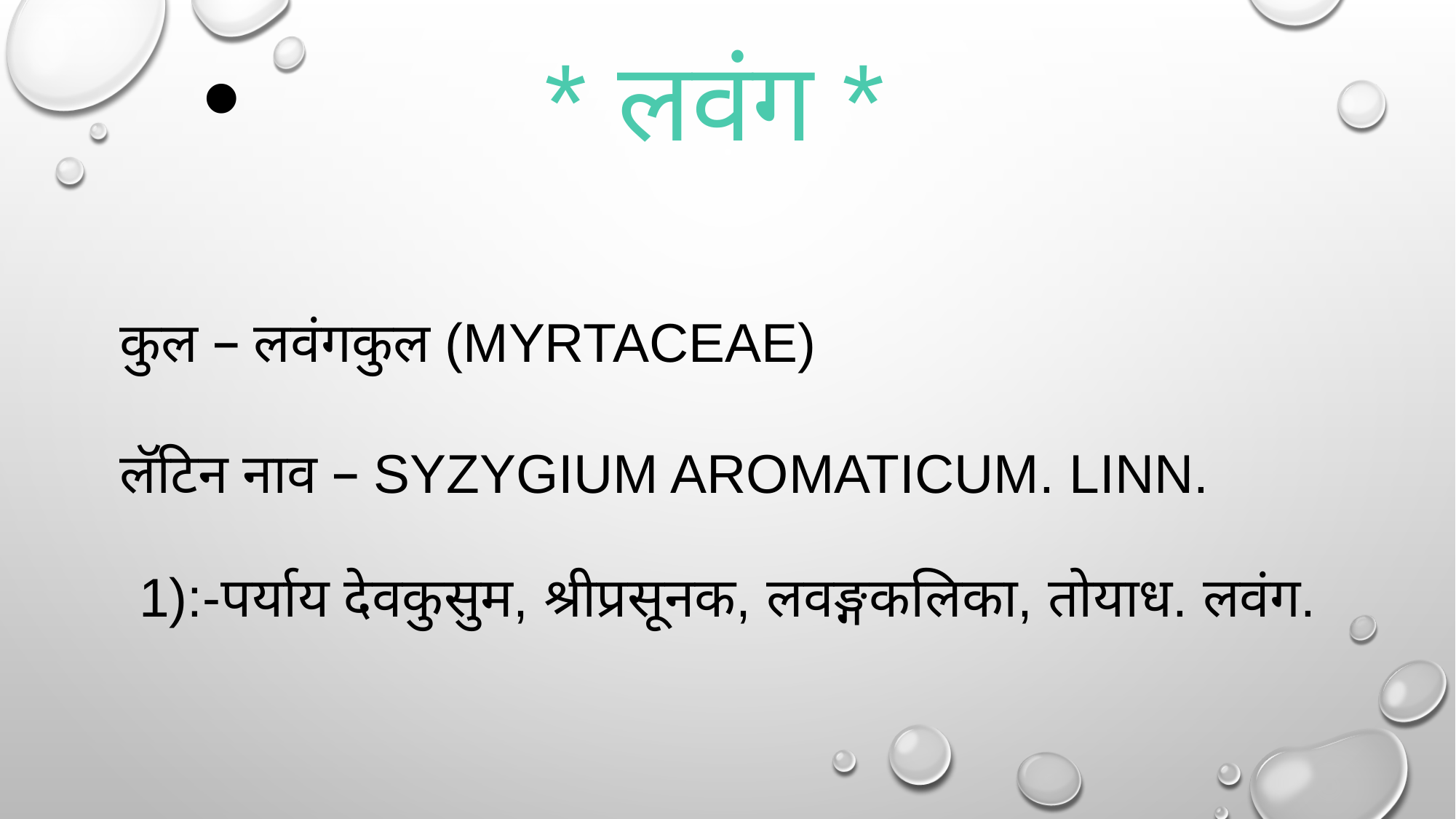

* लवंग *
# कुल – लवंगकुल (Myrtaceae)

लॅटिन नाव – Syzygium aromaticum. Linn.

1):-पर्याय देवकुसुम, श्रीप्रसूनक, लवङ्गकलिका, तोयाध. लवंग.